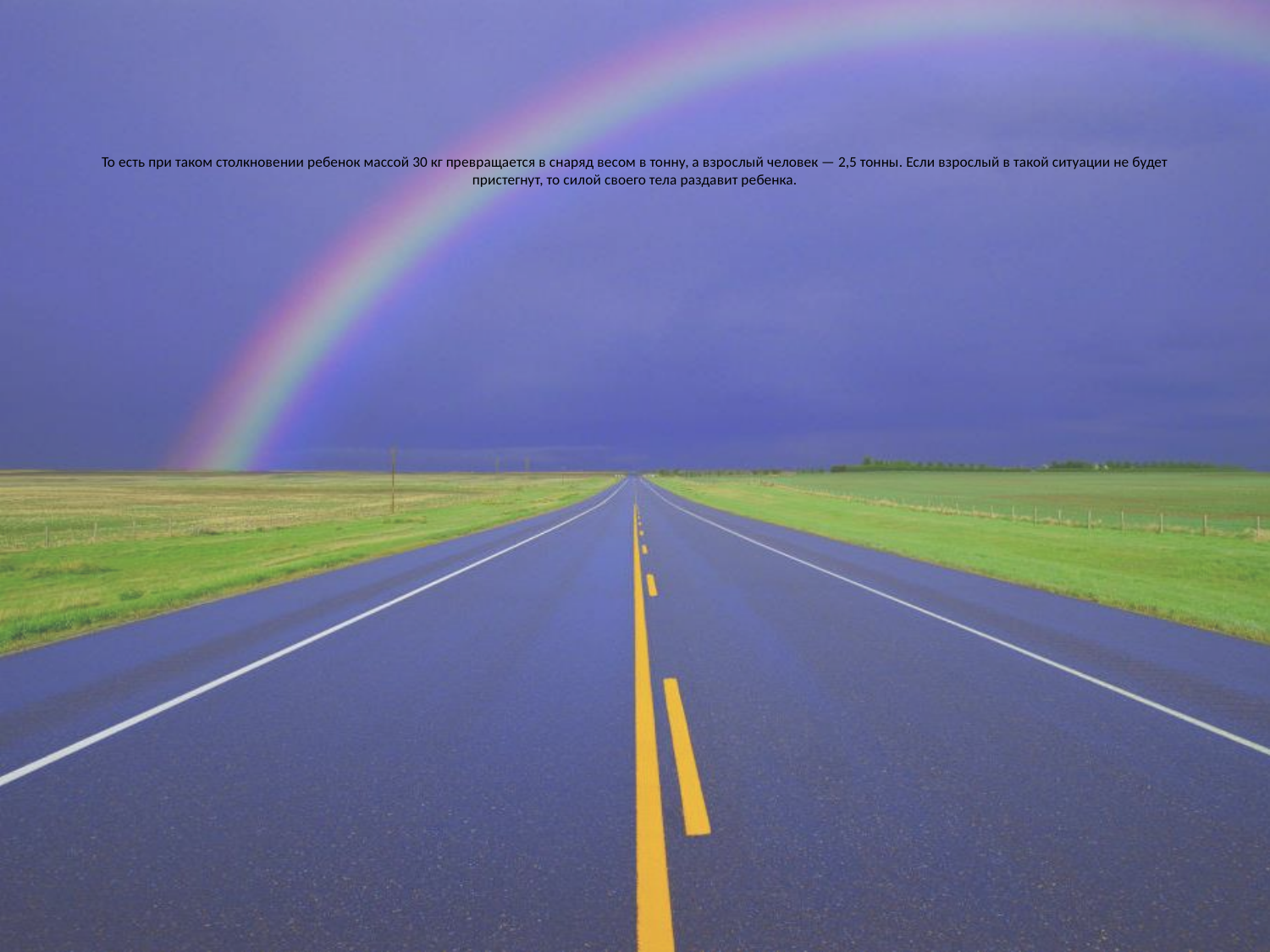

# То есть при таком столкнове­нии ребенок массой 30 кг превращается в снаряд весом в тонну, а взрослый человек — 2,5 тонны. Если взрослый в такой ситуации не будет пристегнут, то силой своего тела раздавит ребенка.